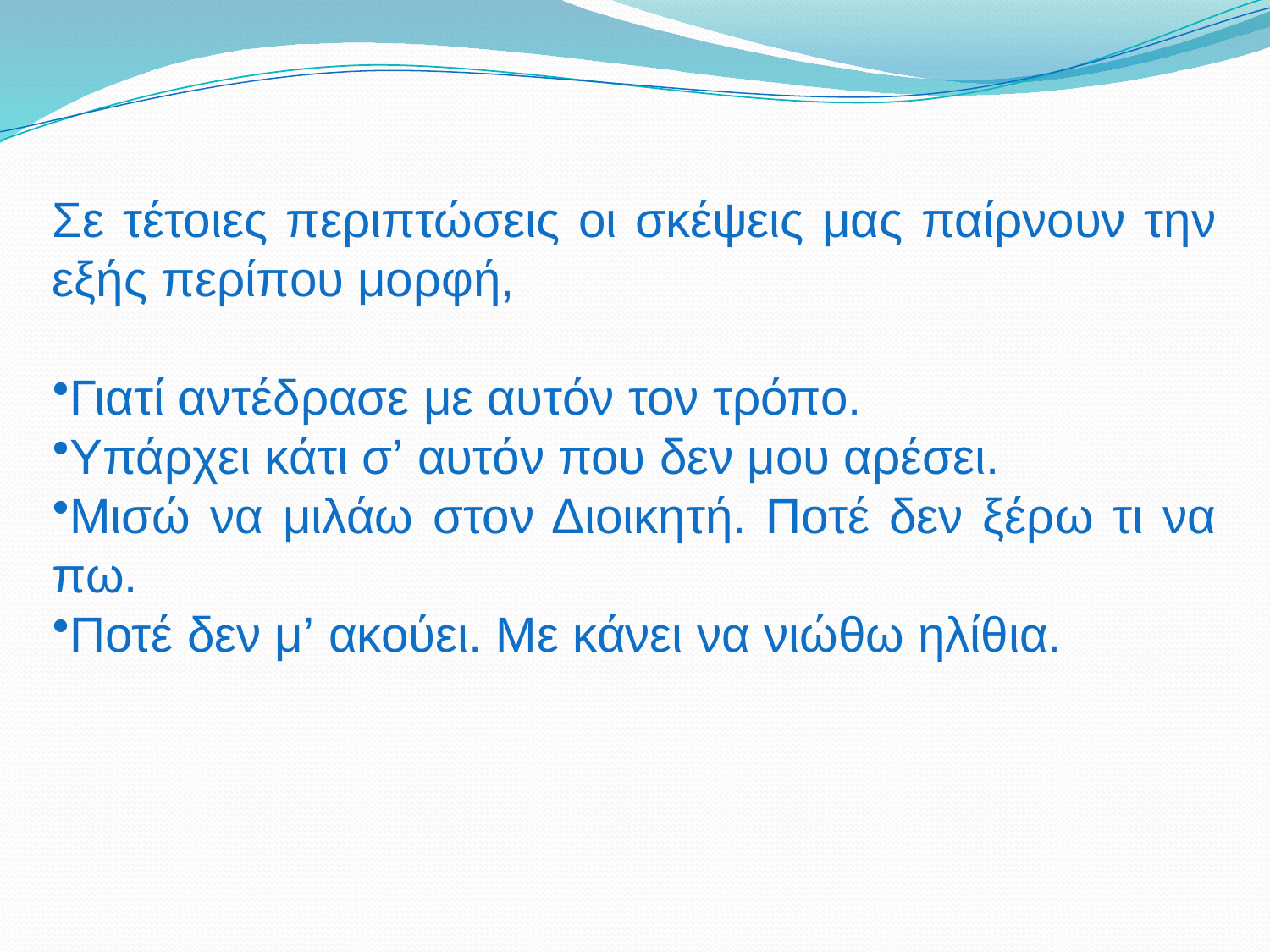

Σε τέτοιες περιπτώσεις οι σκέψεις μας παίρνουν την εξής περίπου μορφή,

Γιατί αντέδρασε με αυτόν τον τρόπο.
Υπάρχει κάτι σ’ αυτόν που δεν μου αρέσει.
Μισώ να μιλάω στον Διοικητή. Ποτέ δεν ξέρω τι να πω.
Ποτέ δεν μ’ ακούει. Με κάνει να νιώθω ηλίθια.